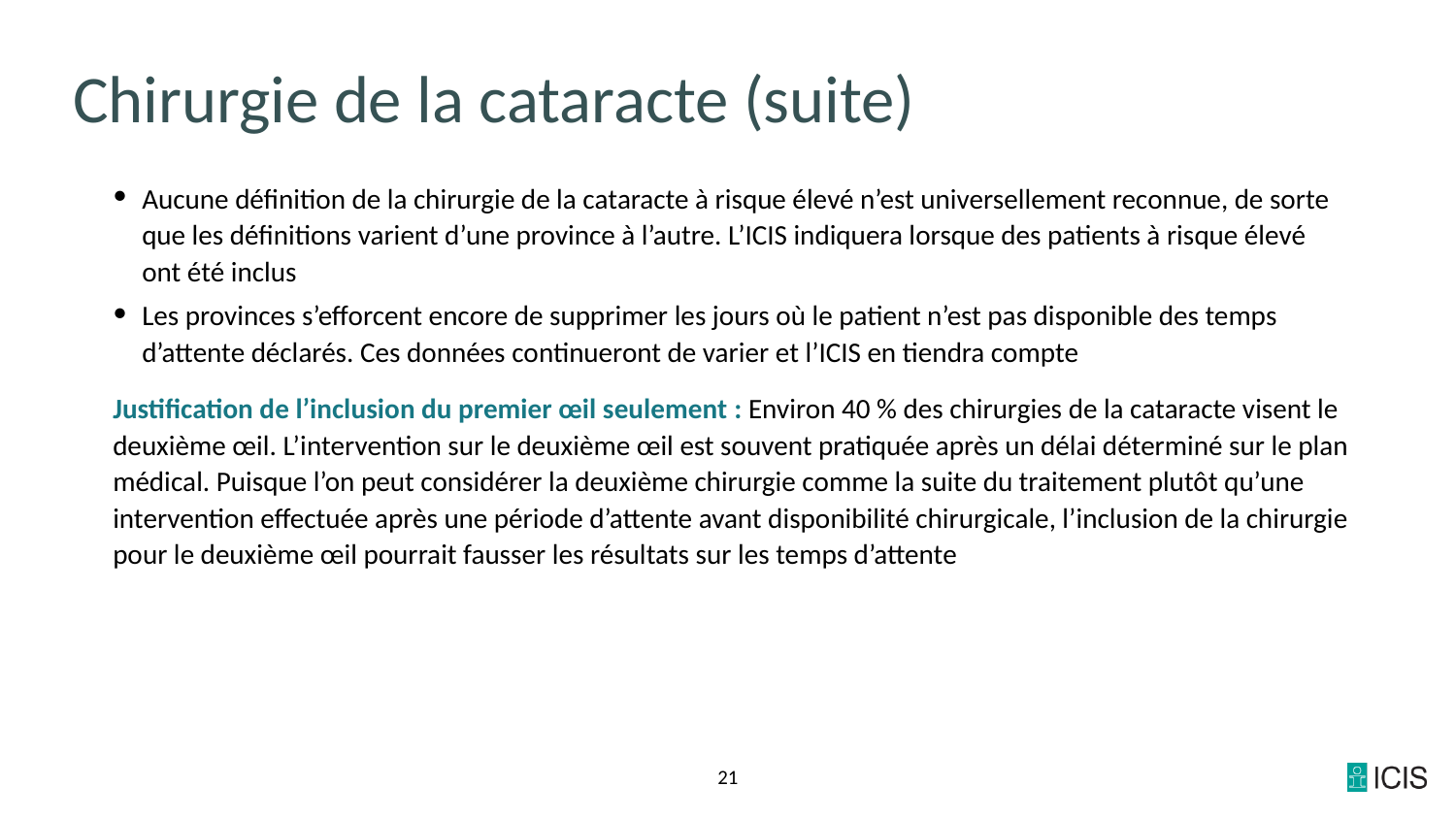

# Chirurgie de la cataracte (suite)
Aucune définition de la chirurgie de la cataracte à risque élevé n’est universellement reconnue, de sorte que les définitions varient d’une province à l’autre. L’ICIS indiquera lorsque des patients à risque élevé
ont été inclus
Les provinces s’efforcent encore de supprimer les jours où le patient n’est pas disponible des temps d’attente déclarés. Ces données continueront de varier et l’ICIS en tiendra compte
Justification de l’inclusion du premier œil seulement : Environ 40 % des chirurgies de la cataracte visent le deuxième œil. L’intervention sur le deuxième œil est souvent pratiquée après un délai déterminé sur le plan médical. Puisque l’on peut considérer la deuxième chirurgie comme la suite du traitement plutôt qu’une intervention effectuée après une période d’attente avant disponibilité chirurgicale, l’inclusion de la chirurgie pour le deuxième œil pourrait fausser les résultats sur les temps d’attente